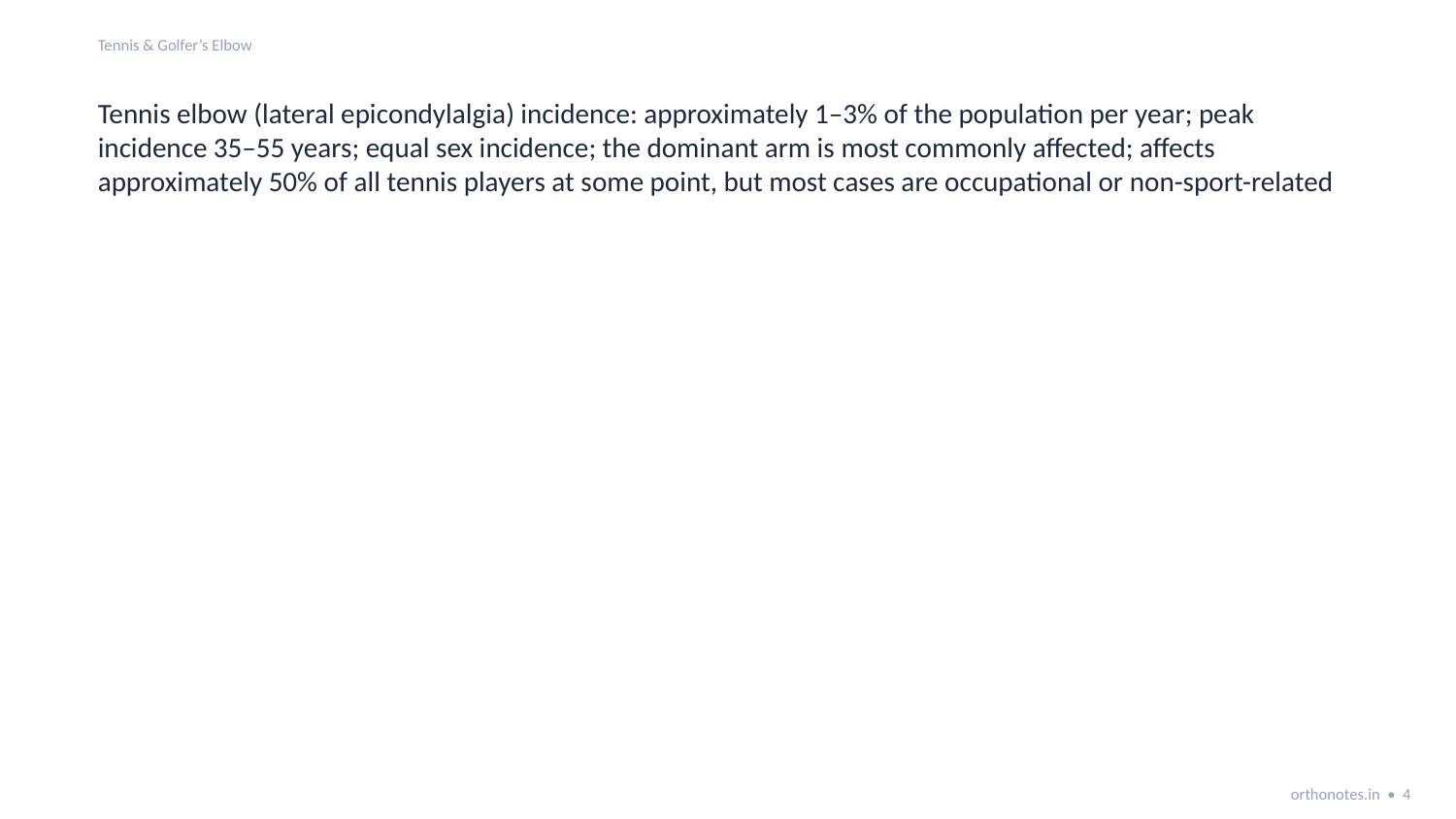

Tennis & Golfer’s Elbow
Tennis elbow (lateral epicondylalgia) incidence: approximately 1–3% of the population per year; peak incidence 35–55 years; equal sex incidence; the dominant arm is most commonly affected; affects approximately 50% of all tennis players at some point, but most cases are occupational or non-sport-related
orthonotes.in  •  4